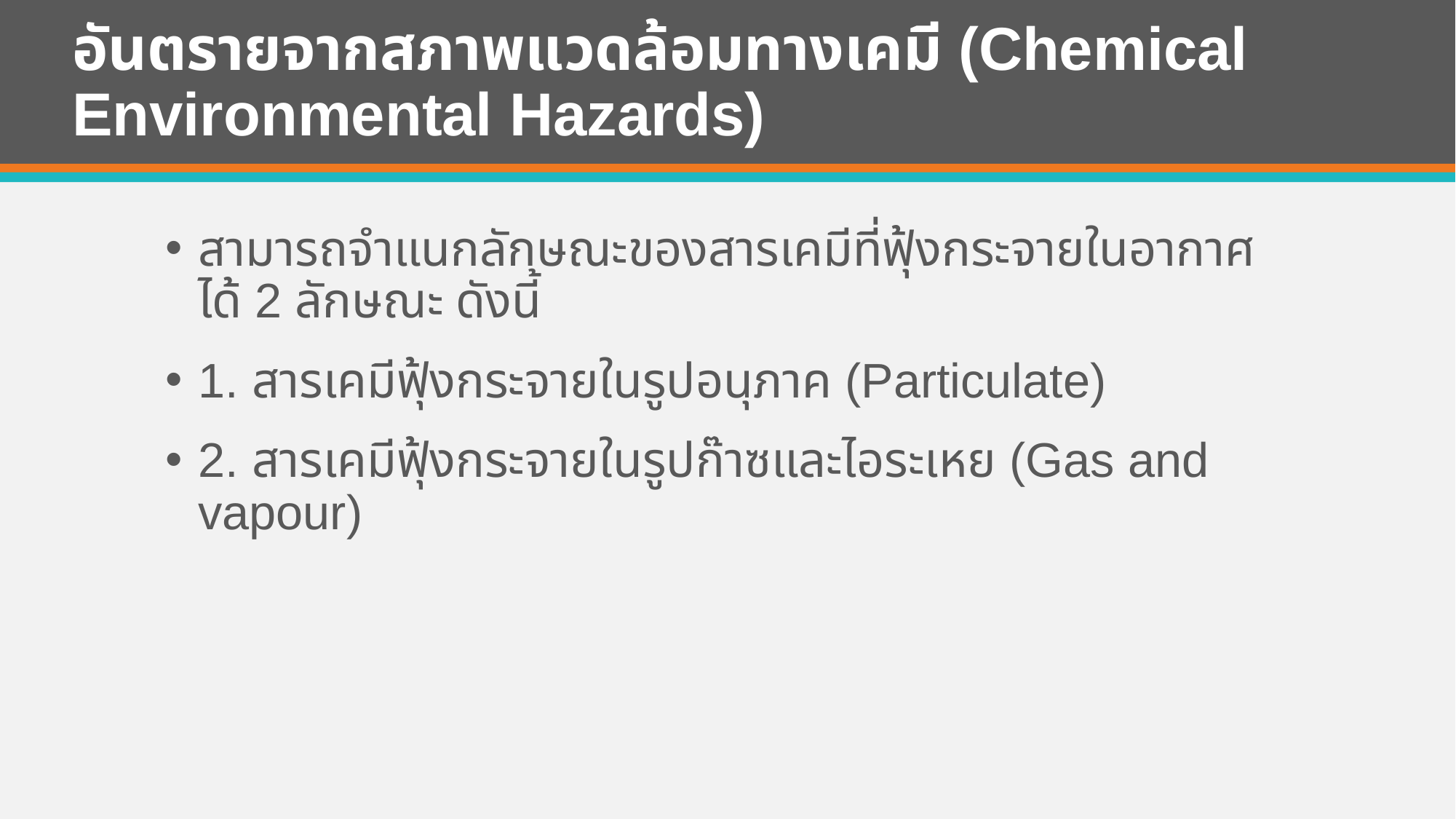

# อันตรายจากสภาพแวดล้อมทางเคมี (Chemical Environmental Hazards)
สามารถจำแนกลักษณะของสารเคมีที่ฟุ้งกระจายในอากาศได้ 2 ลักษณะ ดังนี้
1. สารเคมีฟุ้งกระจายในรูปอนุภาค (Particulate)
2. สารเคมีฟุ้งกระจายในรูปก๊าซและไอระเหย (Gas and vapour)